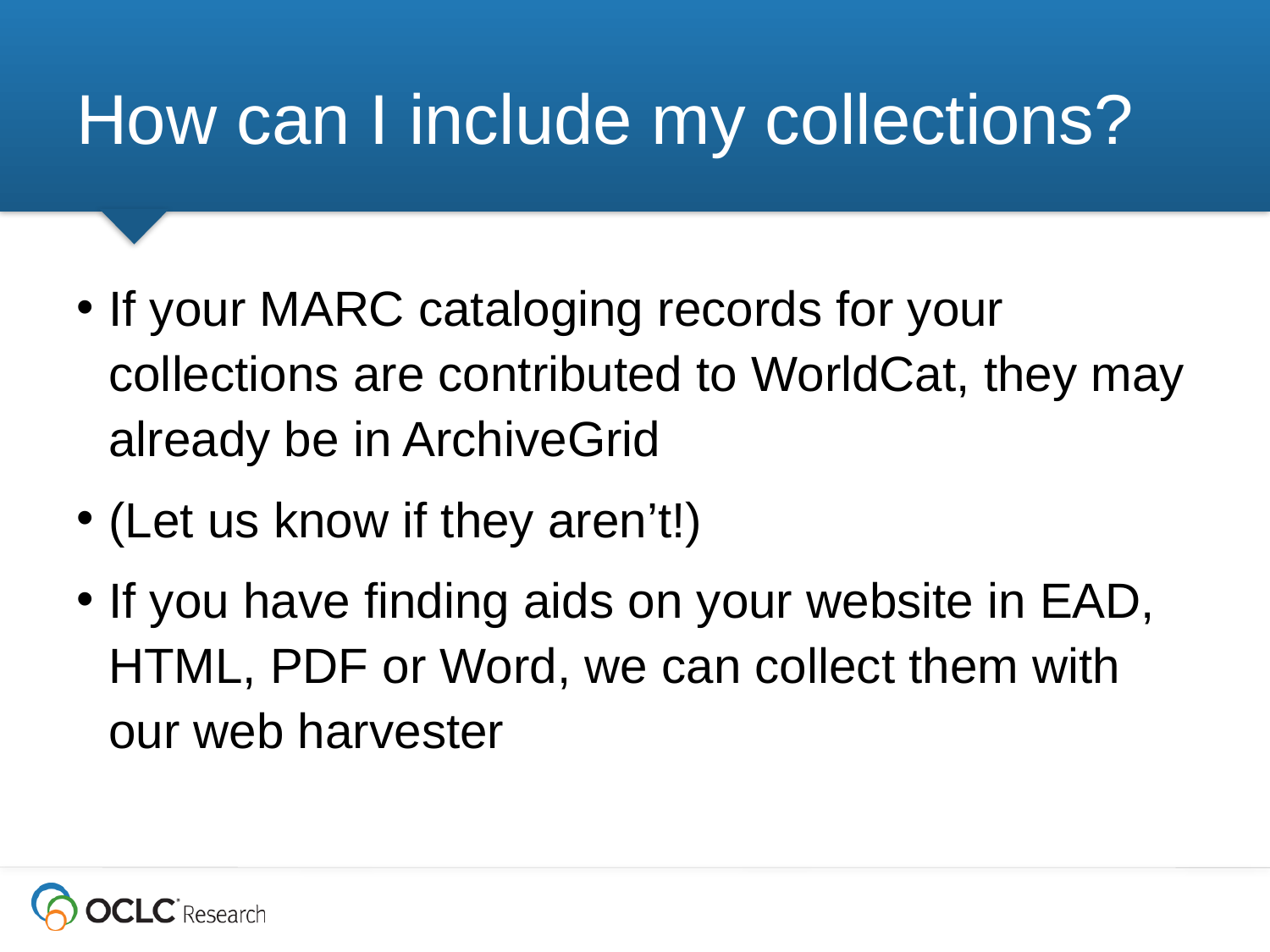

# How can I include my collections?
If your MARC cataloging records for your collections are contributed to WorldCat, they may already be in ArchiveGrid
(Let us know if they aren’t!)
If you have finding aids on your website in EAD, HTML, PDF or Word, we can collect them with our web harvester